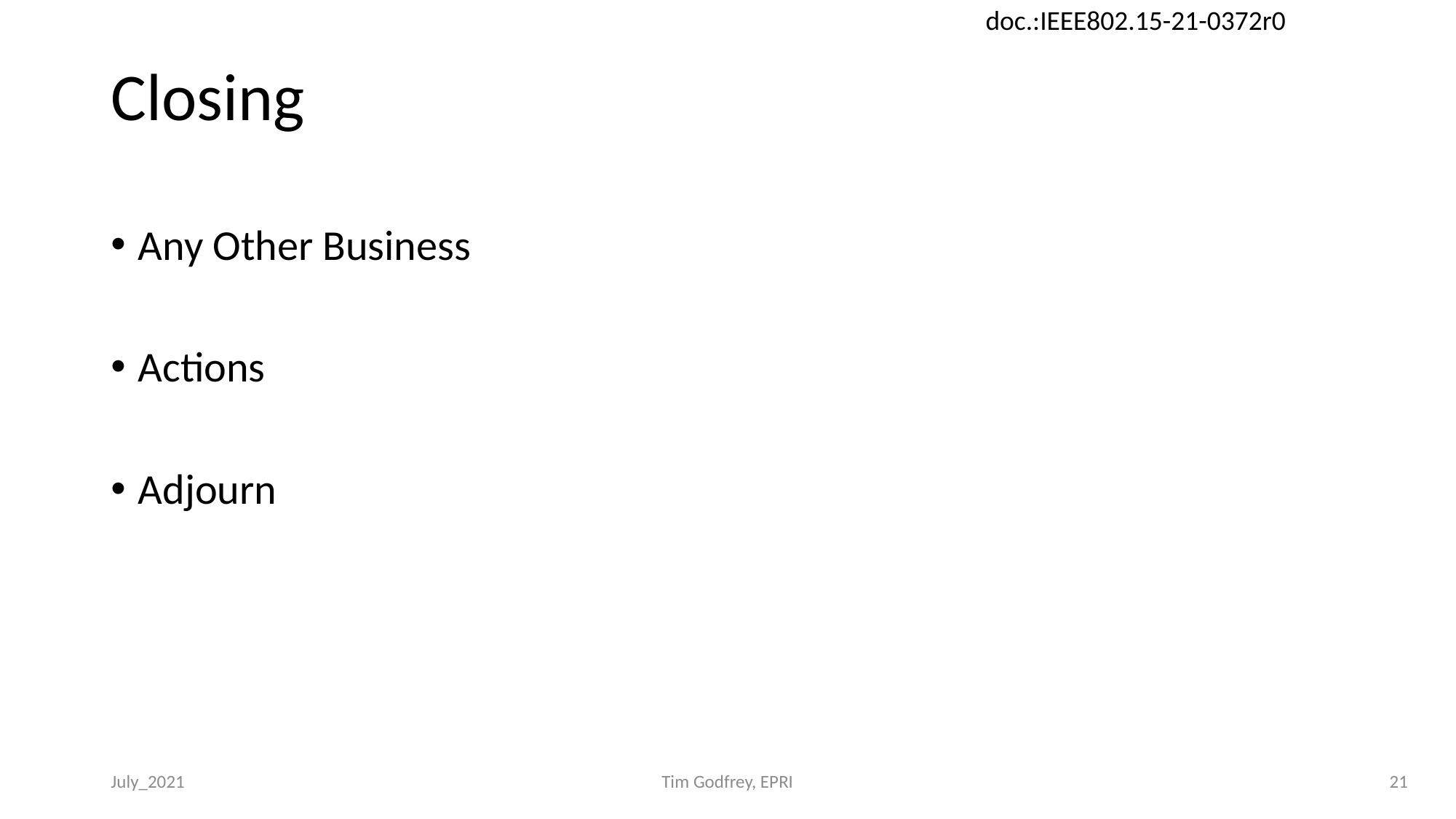

# Closing
Any Other Business

Actions

Adjourn

July_2021
Tim Godfrey, EPRI
21